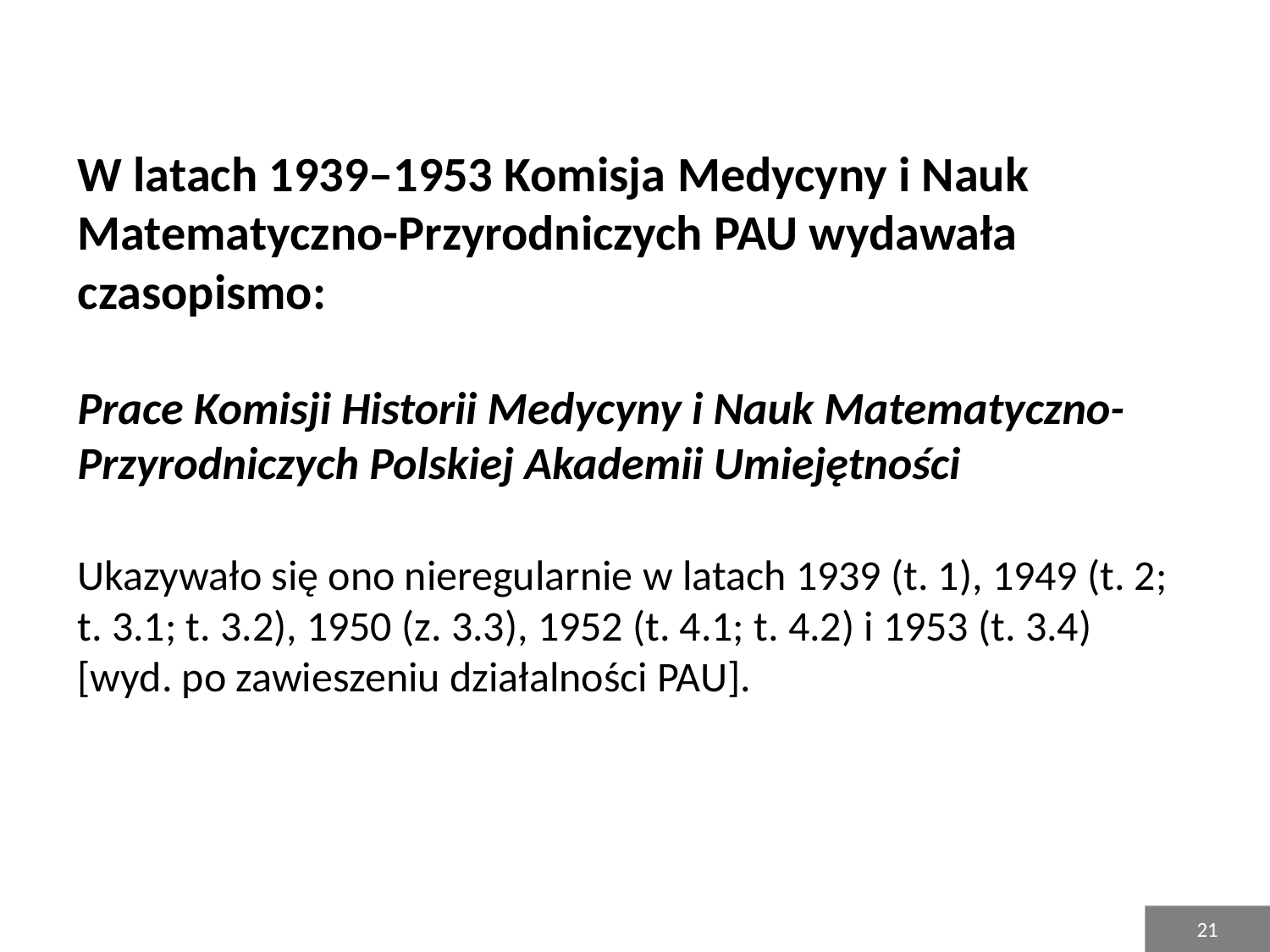

# W latach 1939–1953 Komisja Medycyny i Nauk Matematyczno-Przyrodniczych PAU wydawała czasopismo: Prace Komisji Historii Medycyny i Nauk Matematyczno-Przyrodniczych Polskiej Akademii Umiejętności   Ukazywało się ono nieregularnie w latach 1939 (t. 1), 1949 (t. 2; t. 3.1; t. 3.2), 1950 (z. 3.3), 1952 (t. 4.1; t. 4.2) i 1953 (t. 3.4) [wyd. po zawieszeniu działalności PAU].
21